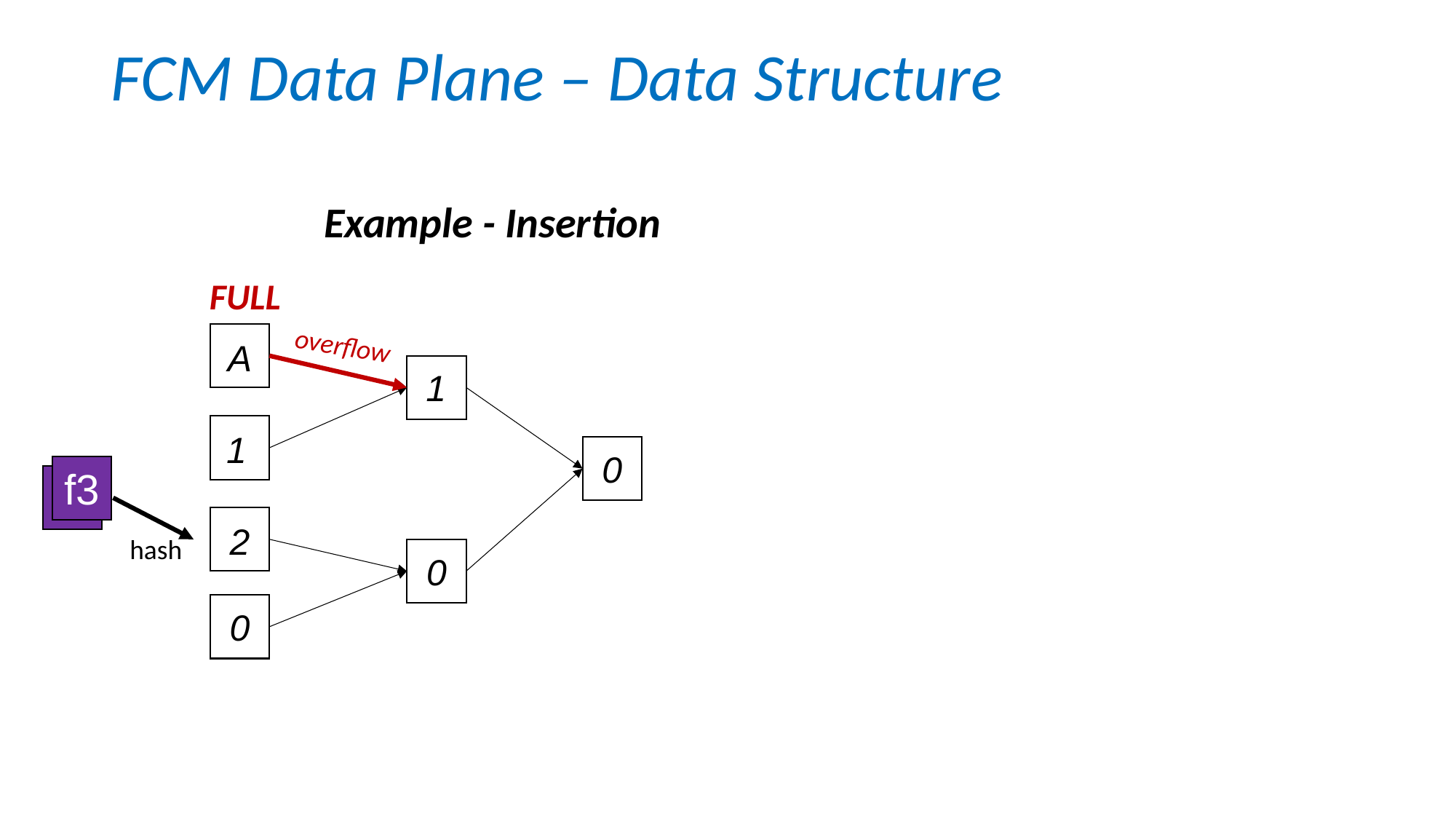

FCM Data Plane – Data Structure
Example - Insertion
FULL
overflow

A

1

1
0
f3
f3

2
hash
0
0